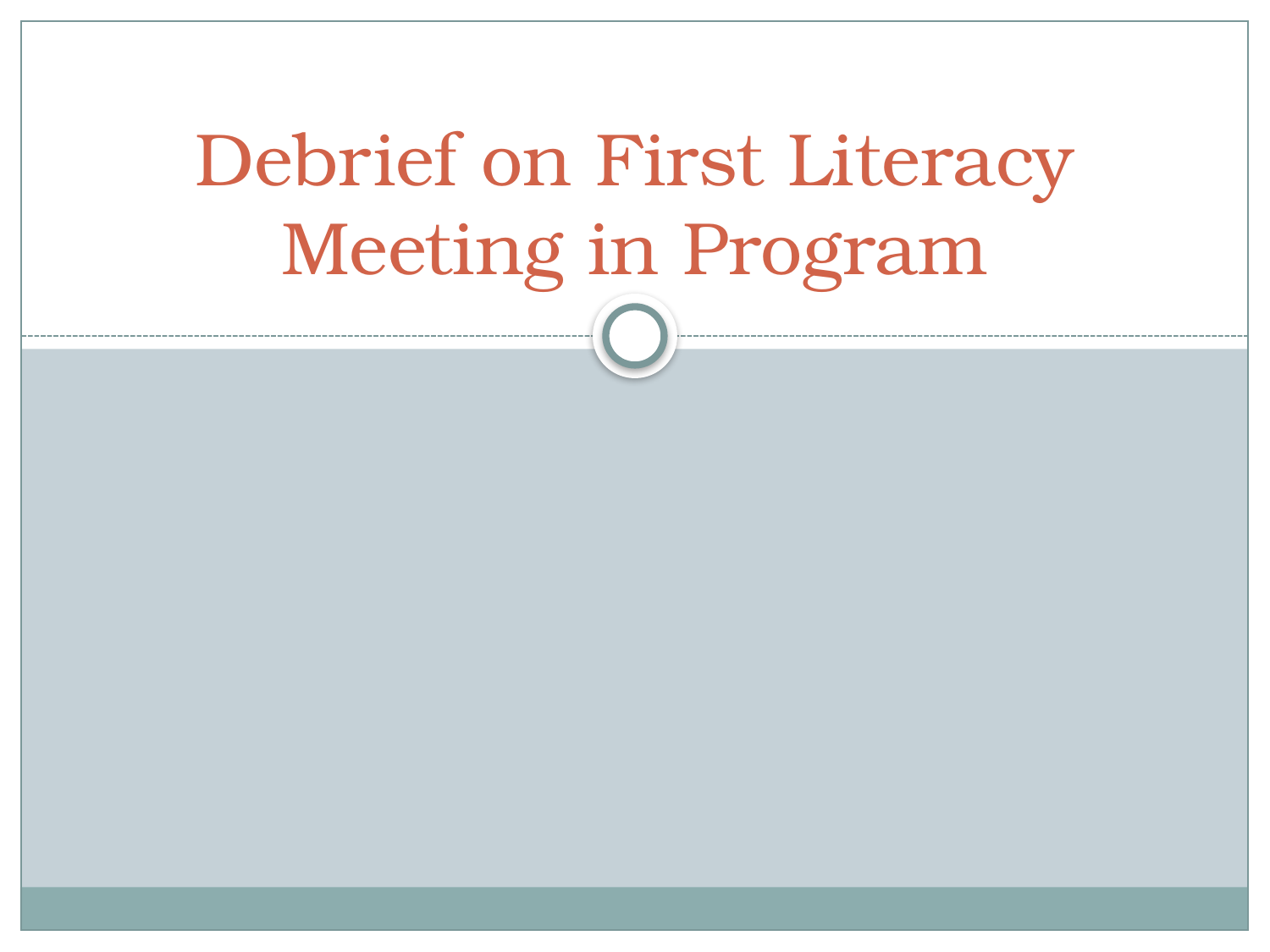

# Debrief on First Literacy Meeting in Program